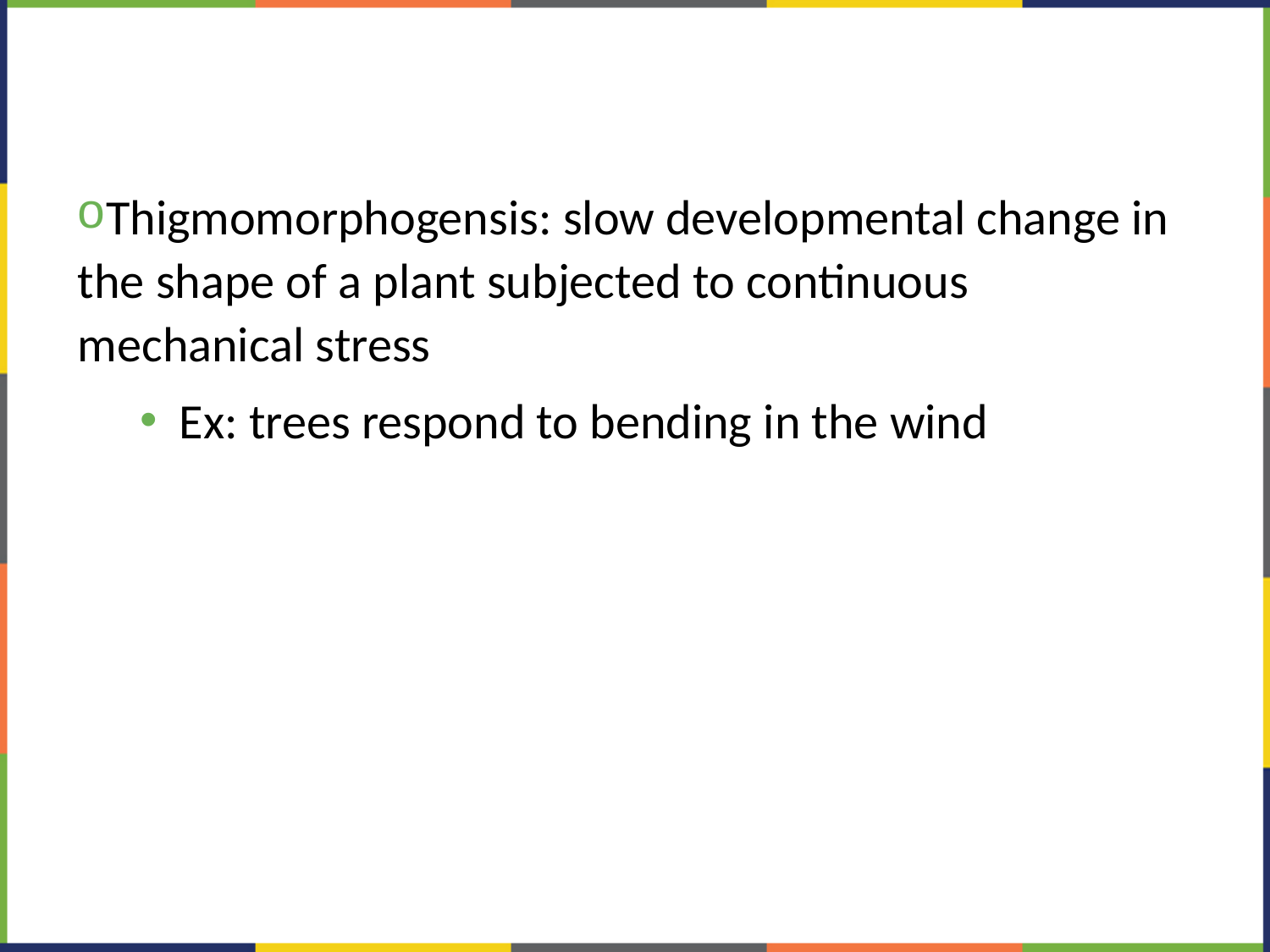

#
Thigmomorphogensis: slow developmental change in the shape of a plant subjected to continuous mechanical stress
Ex: trees respond to bending in the wind